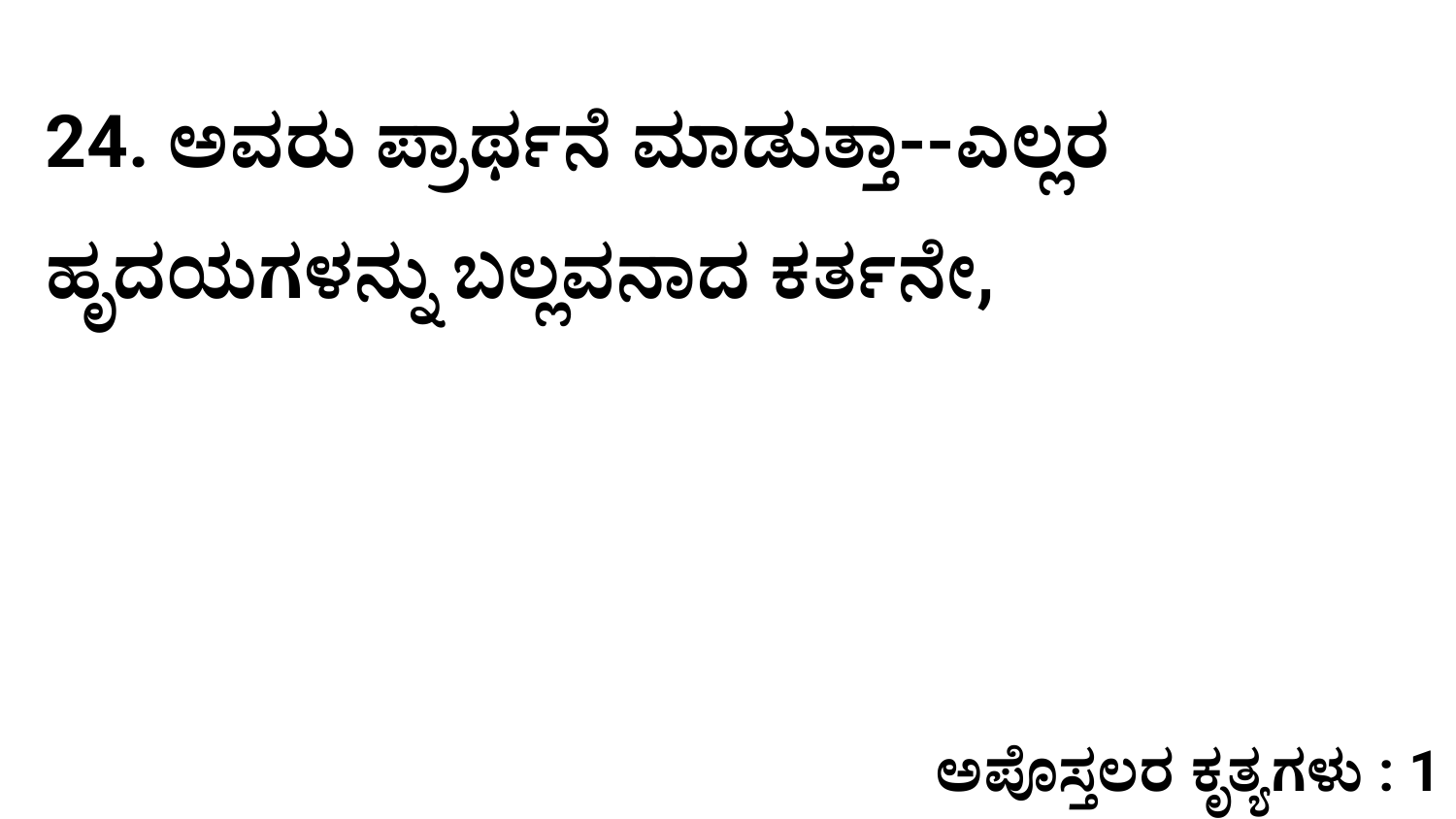

24. ಅವರು ಪ್ರಾರ್ಥನೆ ಮಾಡುತ್ತಾ--ಎಲ್ಲರ ಹೃದಯಗಳನ್ನು ಬಲ್ಲವನಾದ ಕರ್ತನೇ,
ಅಪೊಸ್ತಲರ ಕೃತ್ಯಗಳು : 1